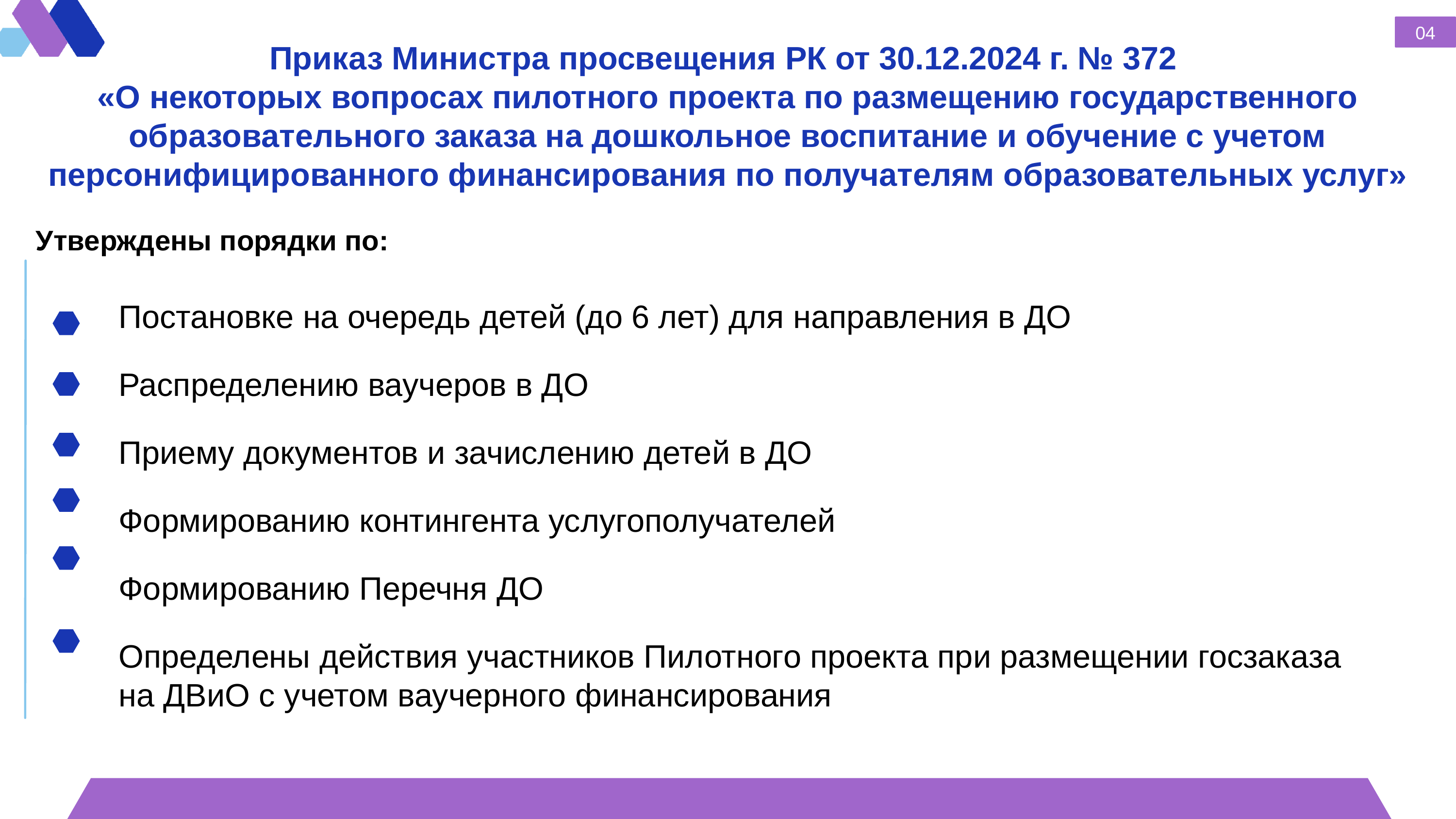

04
Приказ Министра просвещения РК от 30.12.2024 г. № 372
«О некоторых вопросах пилотного проекта по размещению государственного образовательного заказа на дошкольное воспитание и обучение с учетом персонифицированного финансирования по получателям образовательных услуг»
Утверждены порядки по:

Постановке на очередь детей (до 6 лет) для направления в ДО

Распределению ваучеров в ДО

Приему документов и зачислению детей в ДО

Формированию контингента услугополучателей

Формированию Перечня ДО

Определены действия участников Пилотного проекта при размещении госзаказа на ДВиО с учетом ваучерного финансирования